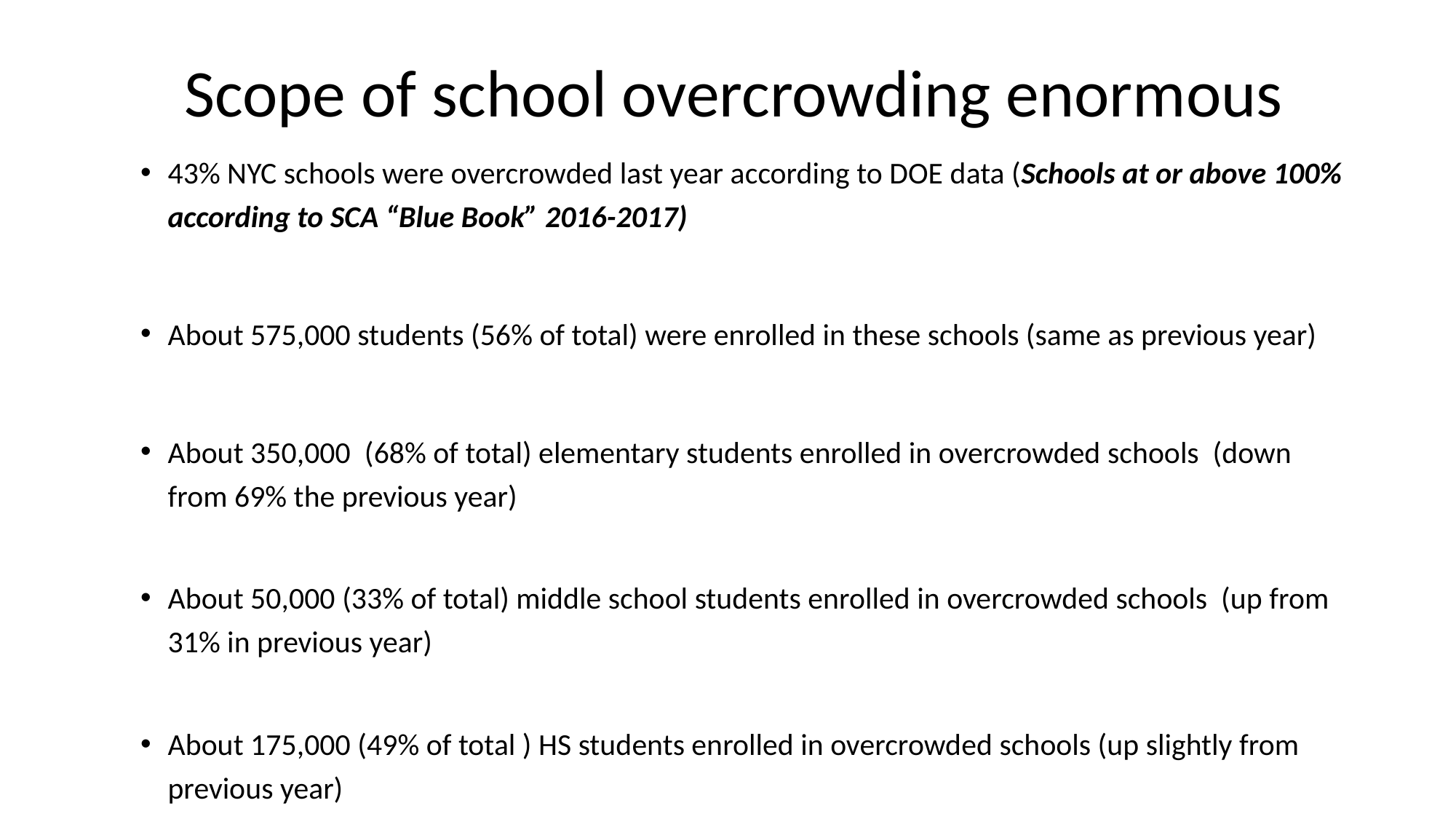

# Scope of school overcrowding enormous
43% NYC schools were overcrowded last year according to DOE data (Schools at or above 100% according to SCA “Blue Book” 2016-2017)

About 575,000 students (56% of total) were enrolled in these schools (same as previous year)

About 350,000  (68% of total) elementary students enrolled in overcrowded schools  (down from 69% the previous year)
About 50,000 (33% of total) middle school students enrolled in overcrowded schools  (up from 31% in previous year)
About 175,000 (49% of total ) HS students enrolled in overcrowded schools (up slightly from previous year)